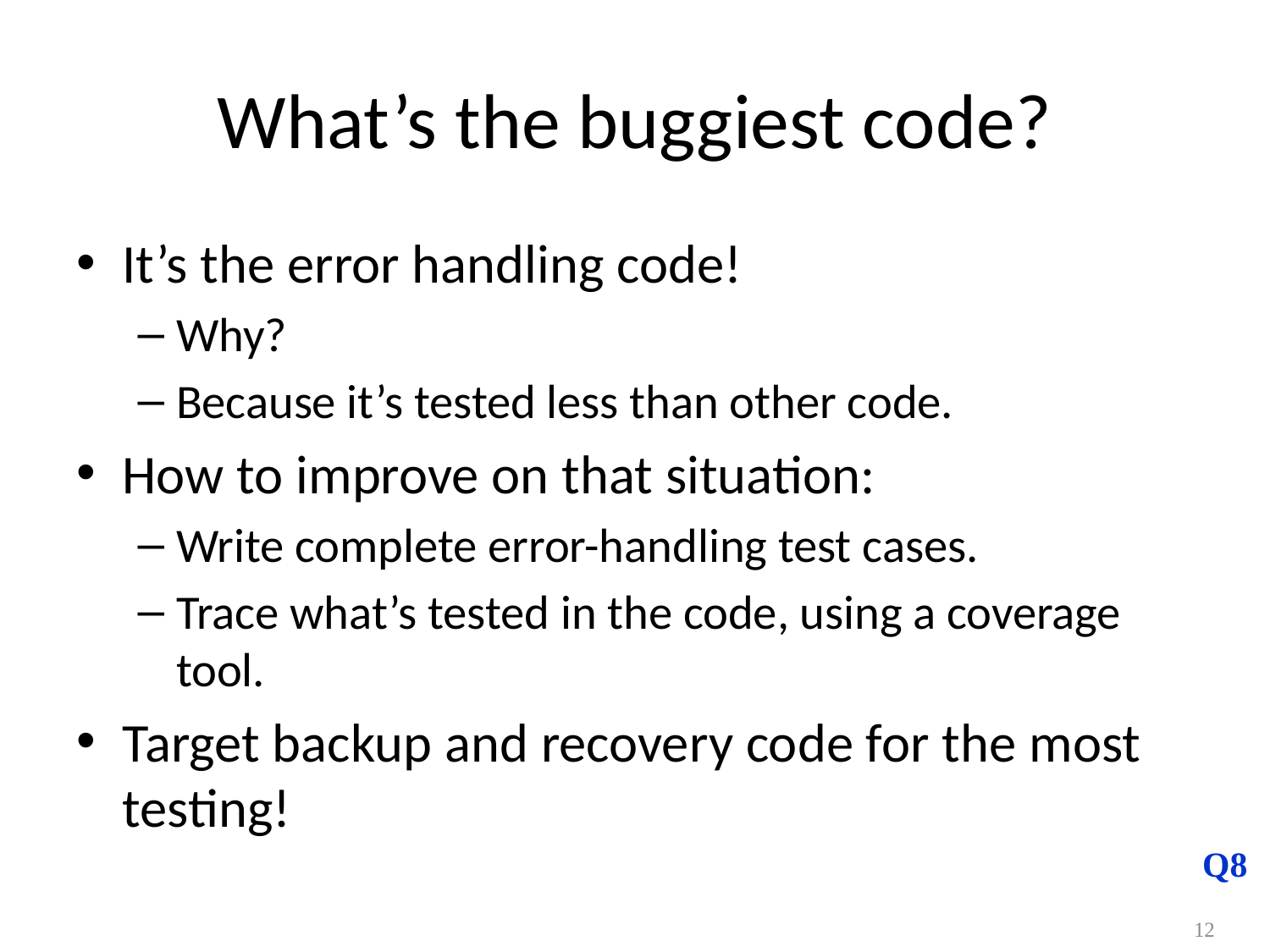

# What’s the buggiest code?
It’s the error handling code!
Why?
Because it’s tested less than other code.
How to improve on that situation:
Write complete error-handling test cases.
Trace what’s tested in the code, using a coverage tool.
Target backup and recovery code for the most testing!
Q8